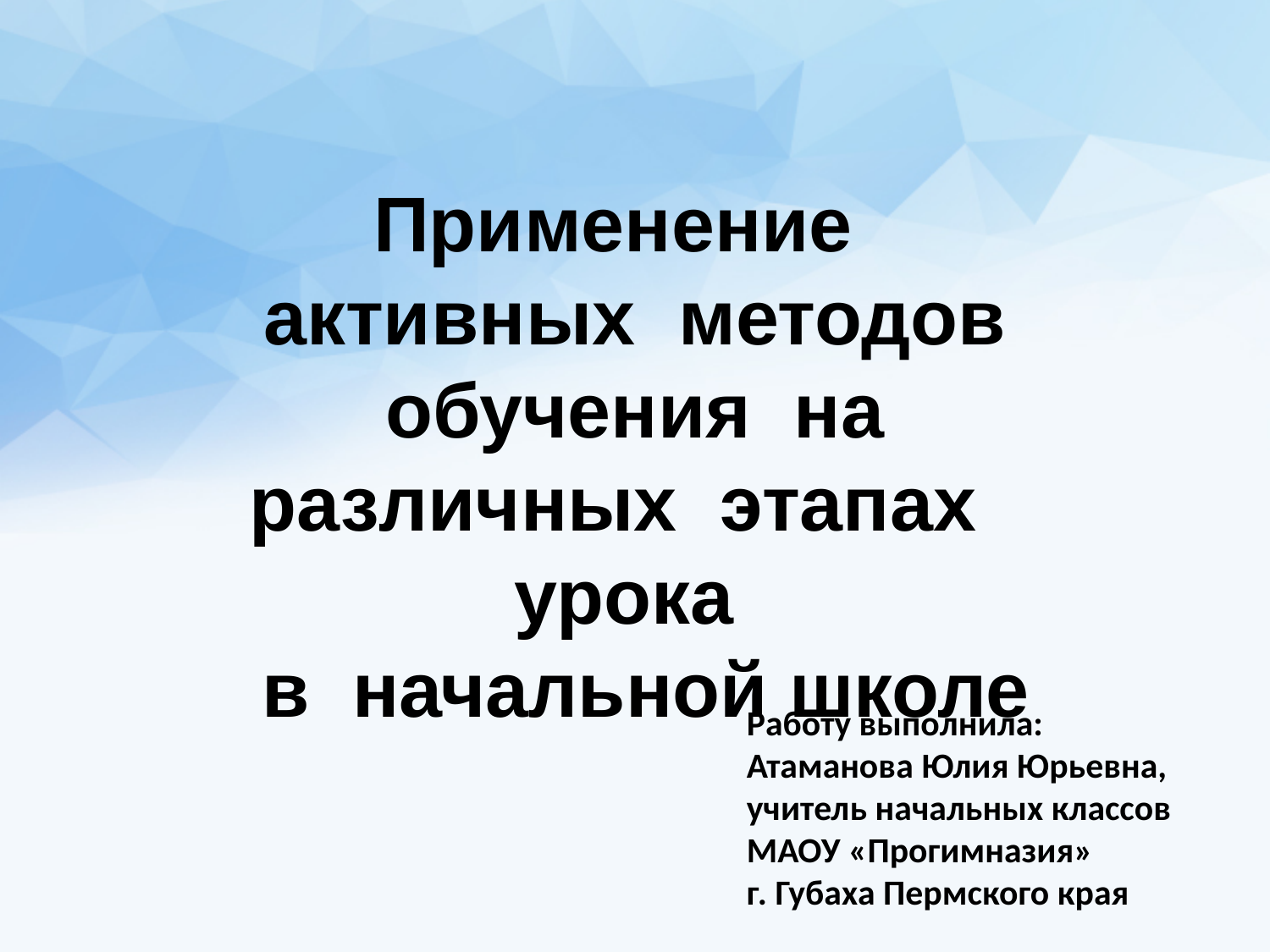

Применение
активных  методов обучения  на различных  этапах   урока
 в  начальной школе
Работу выполнила:
Атаманова Юлия Юрьевна,
учитель начальных классов
МАОУ «Прогимназия»
г. Губаха Пермского края